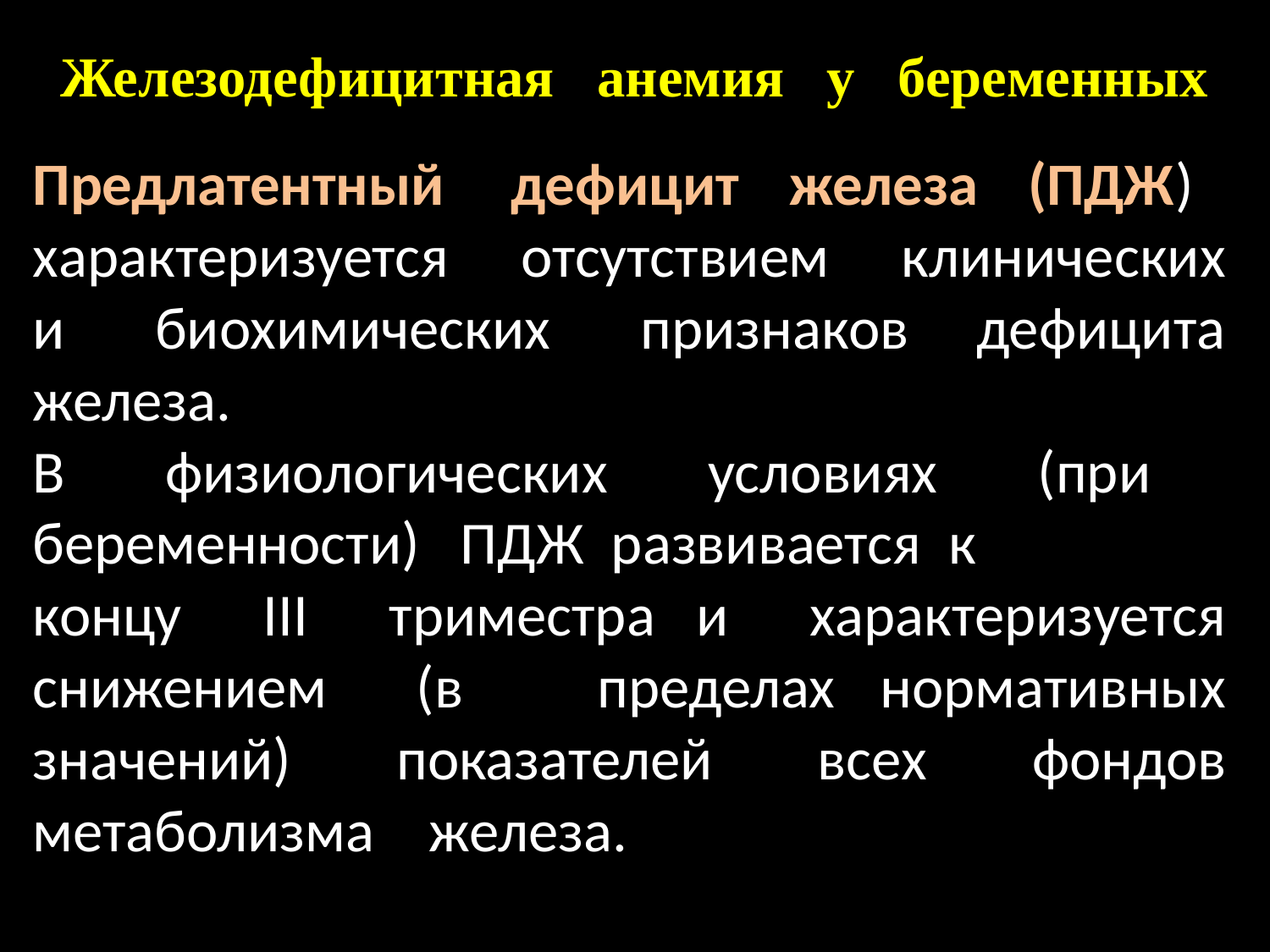

# Железодефицитная   анемия   у   беременных
Предлатентный    дефицит   железа   (ПДЖ)   характеризуется    отсутствием    клинических и    биохимических    признаков   дефицита железа.
В    физиологических    условиях    (при    беременности)   ПДЖ  развивается  к
концу  III  триместра и  характеризуется снижением  (в   пределах нормативных значений) показателей всех фондов метаболизма    железа.